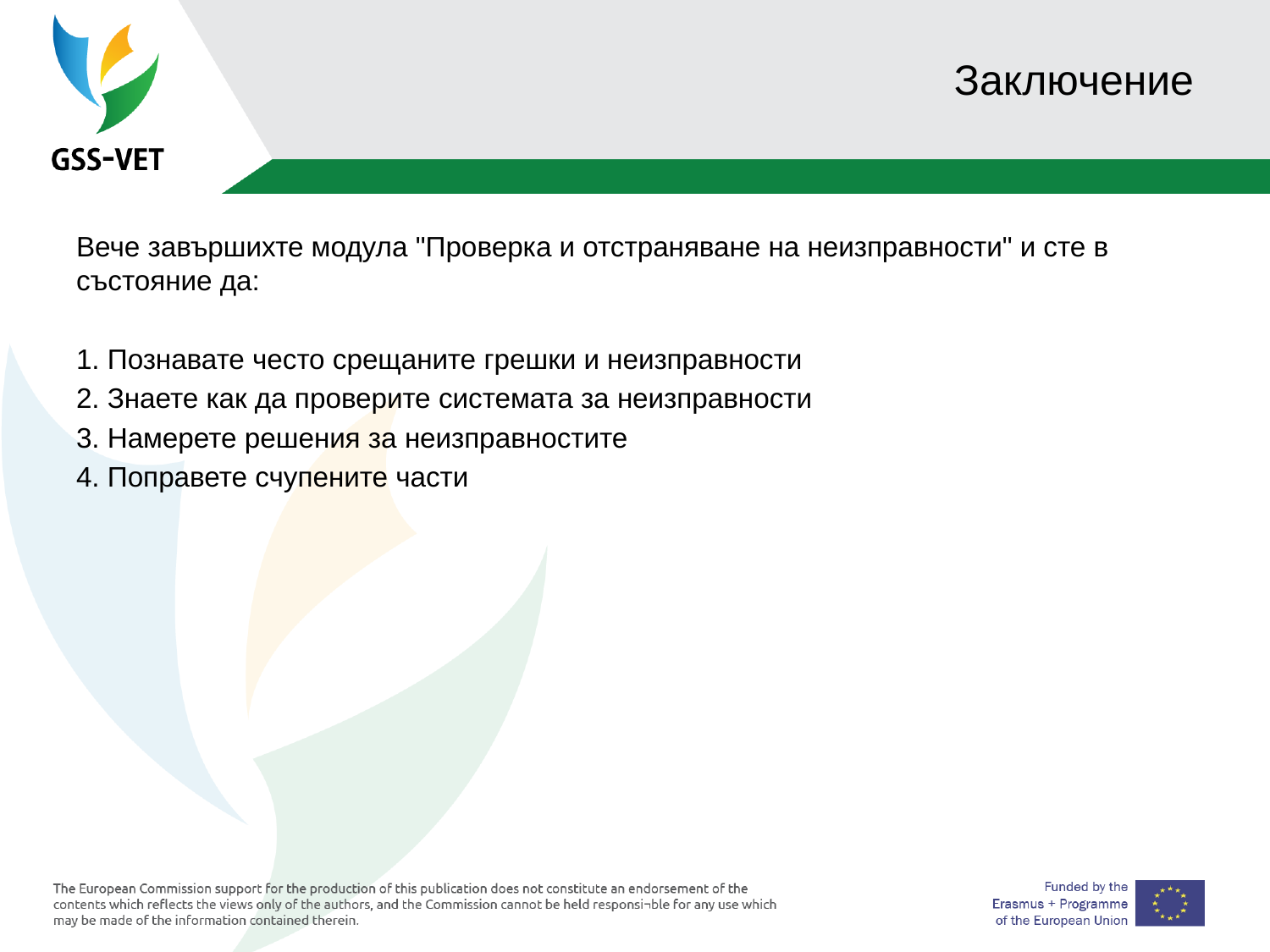

# Заключение
Вече завършихте модула "Проверка и отстраняване на неизправности" и сте в състояние да:

1. Познавате често срещаните грешки и неизправности
2. Знаете как да проверите системата за неизправности
3. Намерете решения за неизправностите
4. Поправете счупените части